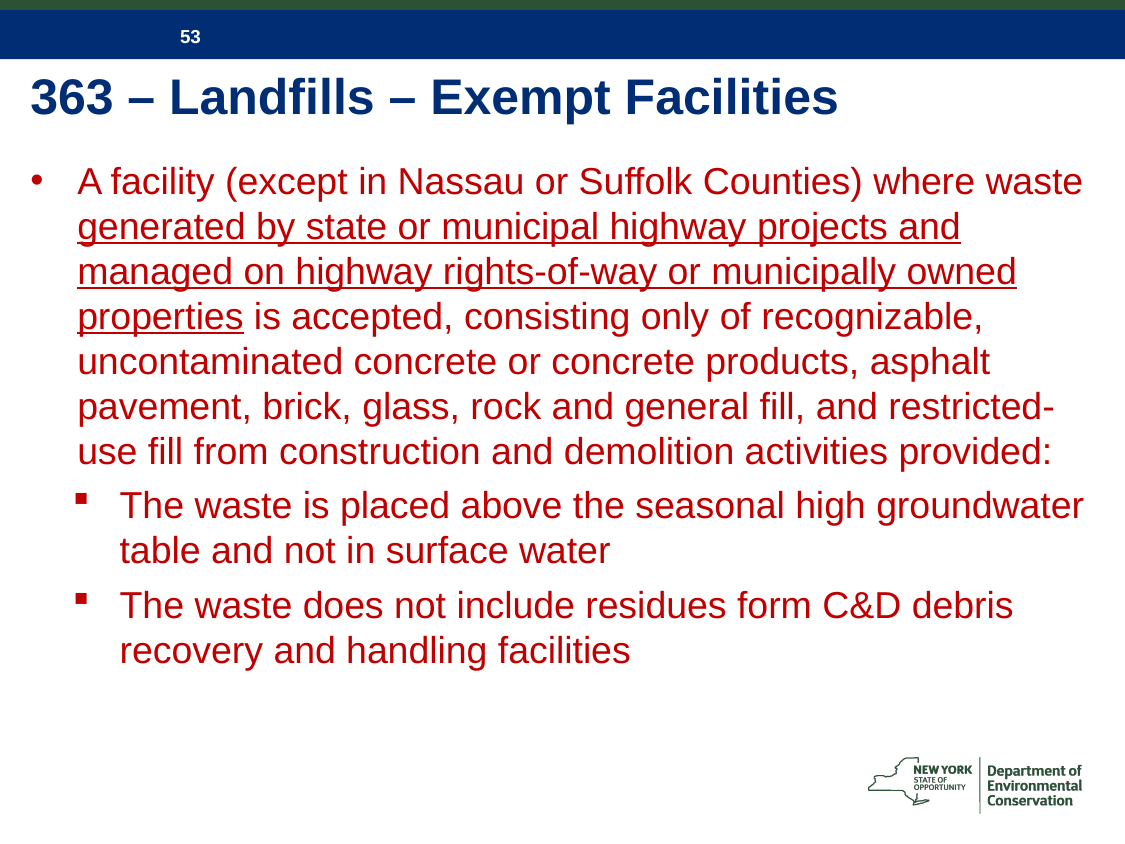

# 363 – Landfills – Exempt Facilities
A facility (except in Nassau or Suffolk Counties) where waste generated by state or municipal highway projects and managed on highway rights-of-way or municipally owned properties is accepted, consisting only of recognizable, uncontaminated concrete or concrete products, asphalt pavement, brick, glass, rock and general fill, and restricted-use fill from construction and demolition activities provided:
The waste is placed above the seasonal high groundwater table and not in surface water
The waste does not include residues form C&D debris recovery and handling facilities